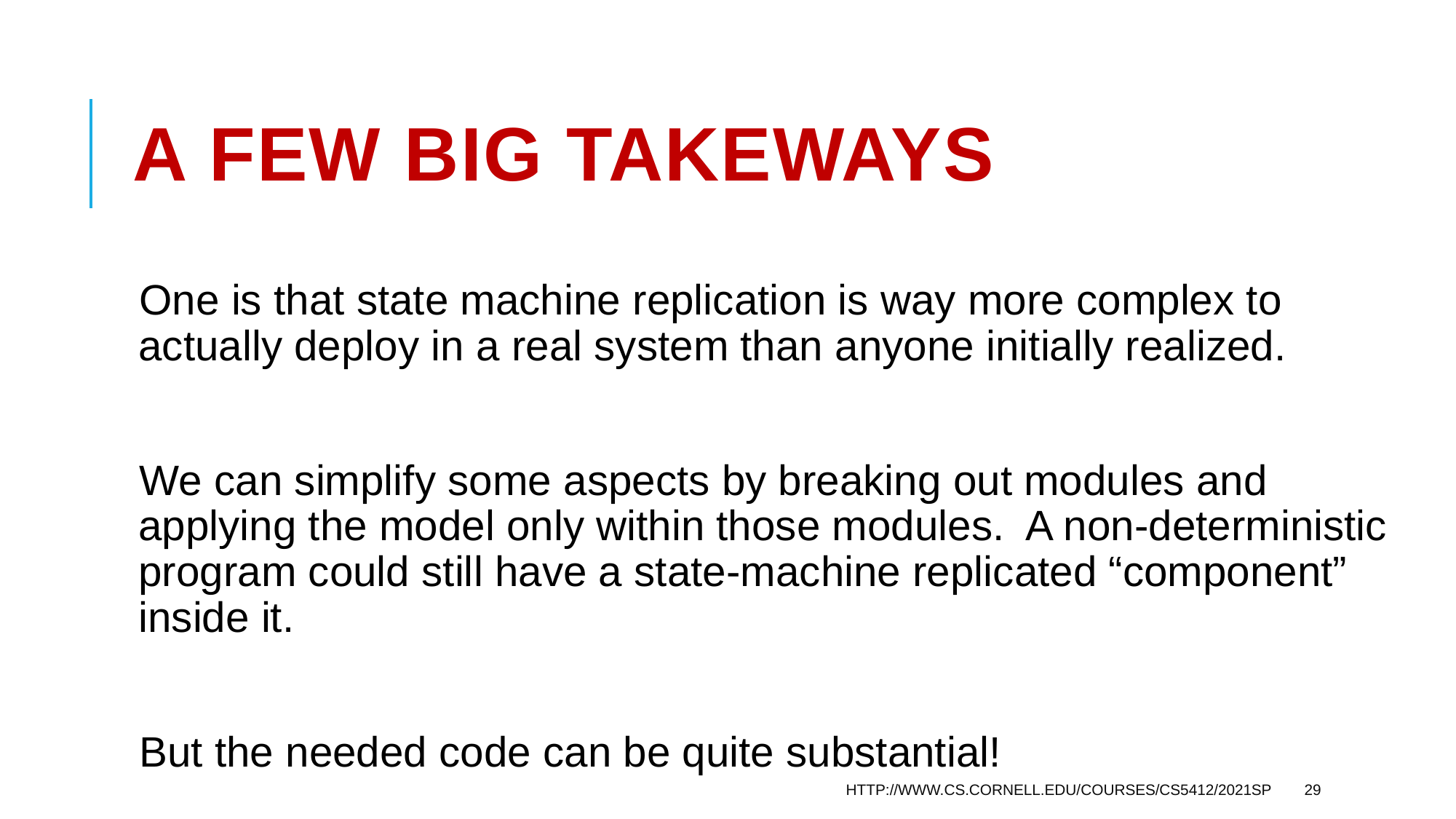

# A few big takeways
One is that state machine replication is way more complex to actually deploy in a real system than anyone initially realized.

We can simplify some aspects by breaking out modules and applying the model only within those modules.  A non-deterministic program could still have a state-machine replicated “component” inside it.

But the needed code can be quite substantial!
http://www.cs.cornell.edu/courses/cs5412/2021sp
29